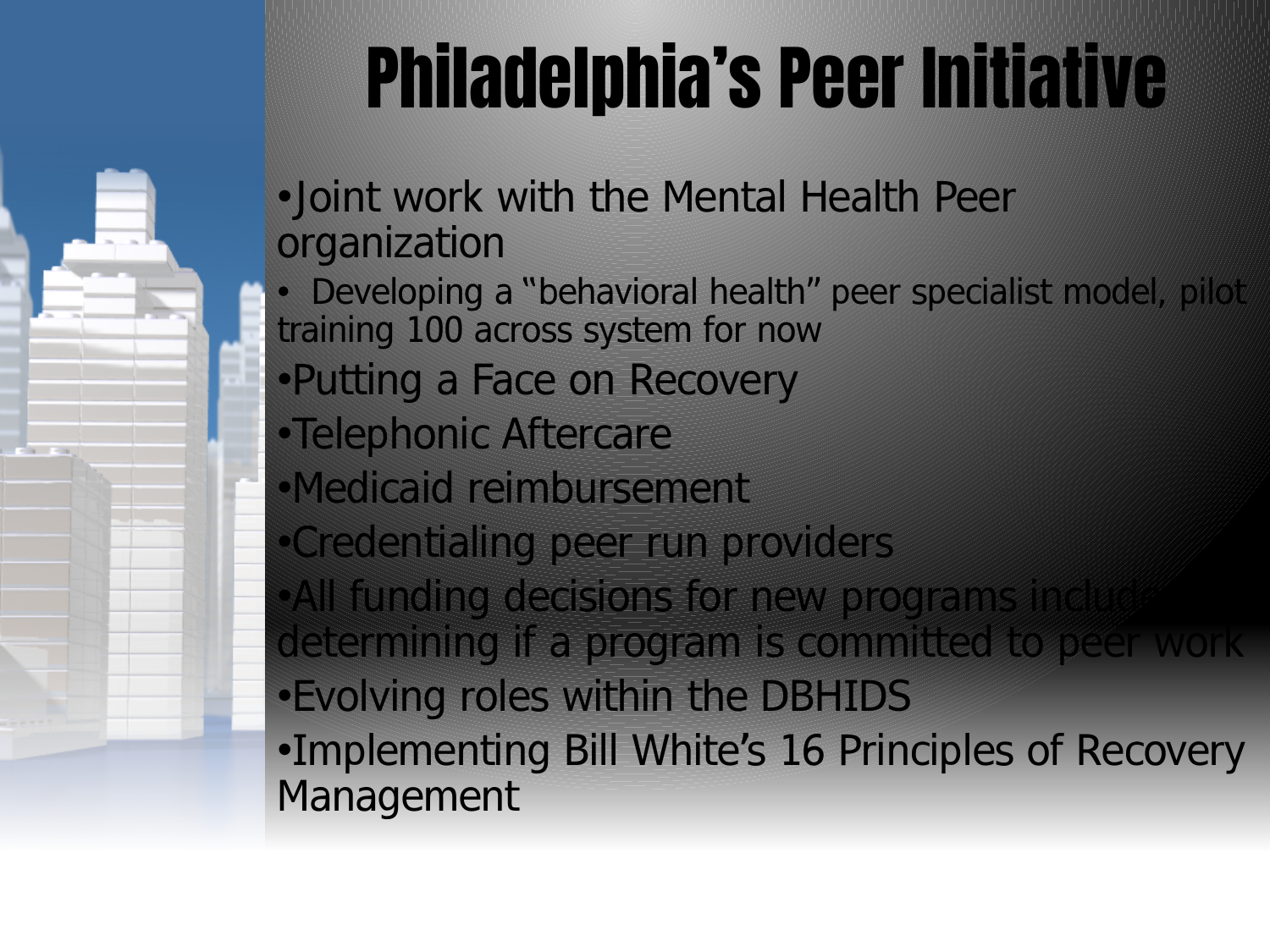

Philadelphia’s Peer Initiative
Joint work with the Mental Health Peer organization
  Developing a “behavioral health” peer specialist model, pilot training 100 across system for now
Putting a Face on Recovery
Telephonic Aftercare
Medicaid reimbursement
Credentialing peer run providers
All funding decisions for new programs include determining if a program is committed to peer work
Evolving roles within the DBHIDS
Implementing Bill White’s 16 Principles of Recovery Management
DBHIDS - OAS